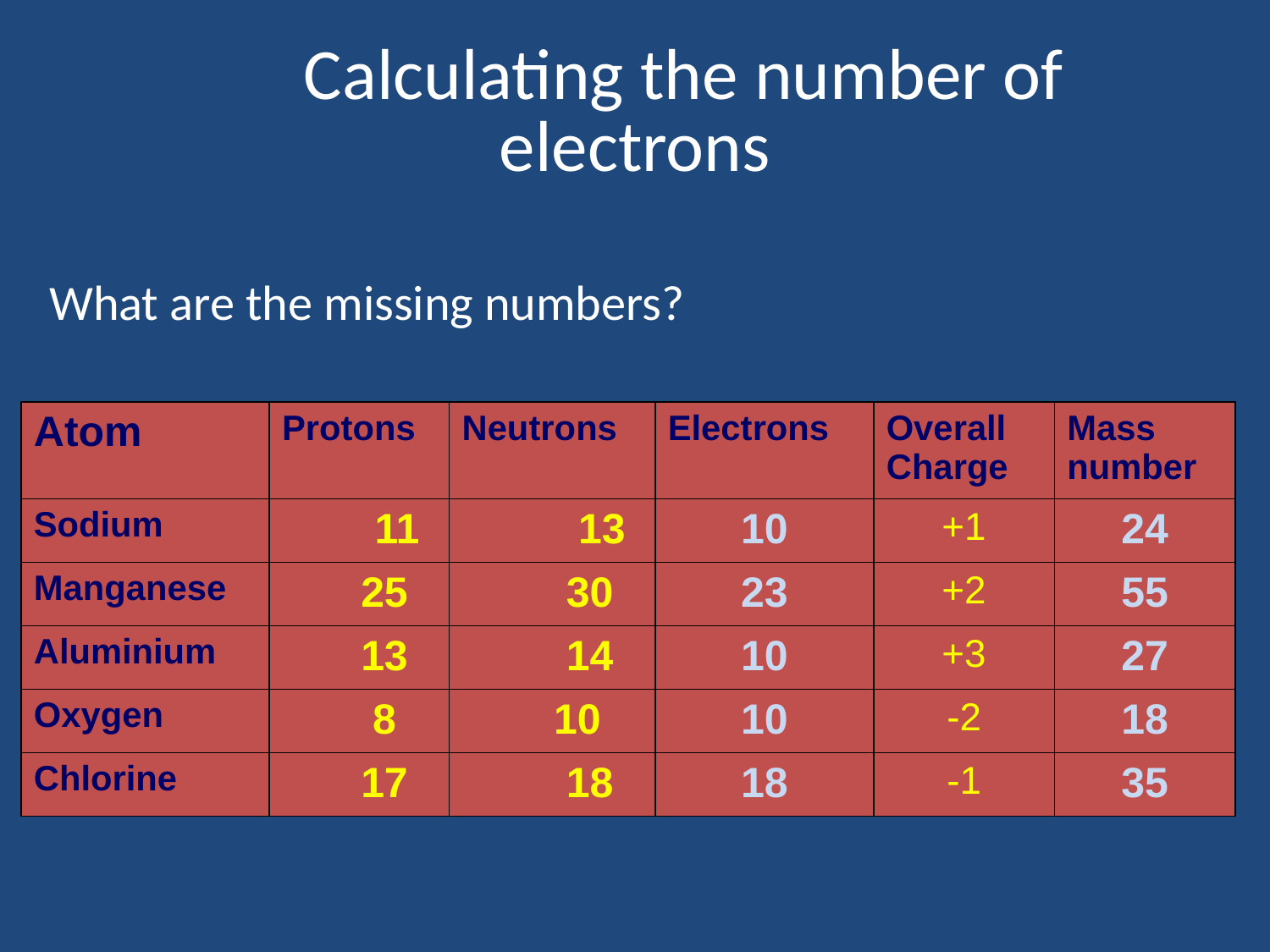

# Calculating the number of electrons
What are the missing numbers?
| Atom | Protons | Neutrons | Electrons | Overall Charge | Mass number |
| --- | --- | --- | --- | --- | --- |
| Sodium | 11 | 13 | 10 | +1 | 24 |
| Manganese | 25 | 30 | 23 | +2 | 55 |
| Aluminium | 13 | 14 | 10 | +3 | 27 |
| Oxygen | 8 | 10 | 10 | -2 | 18 |
| Chlorine | 17 | 18 | 18 | -1 | 35 |